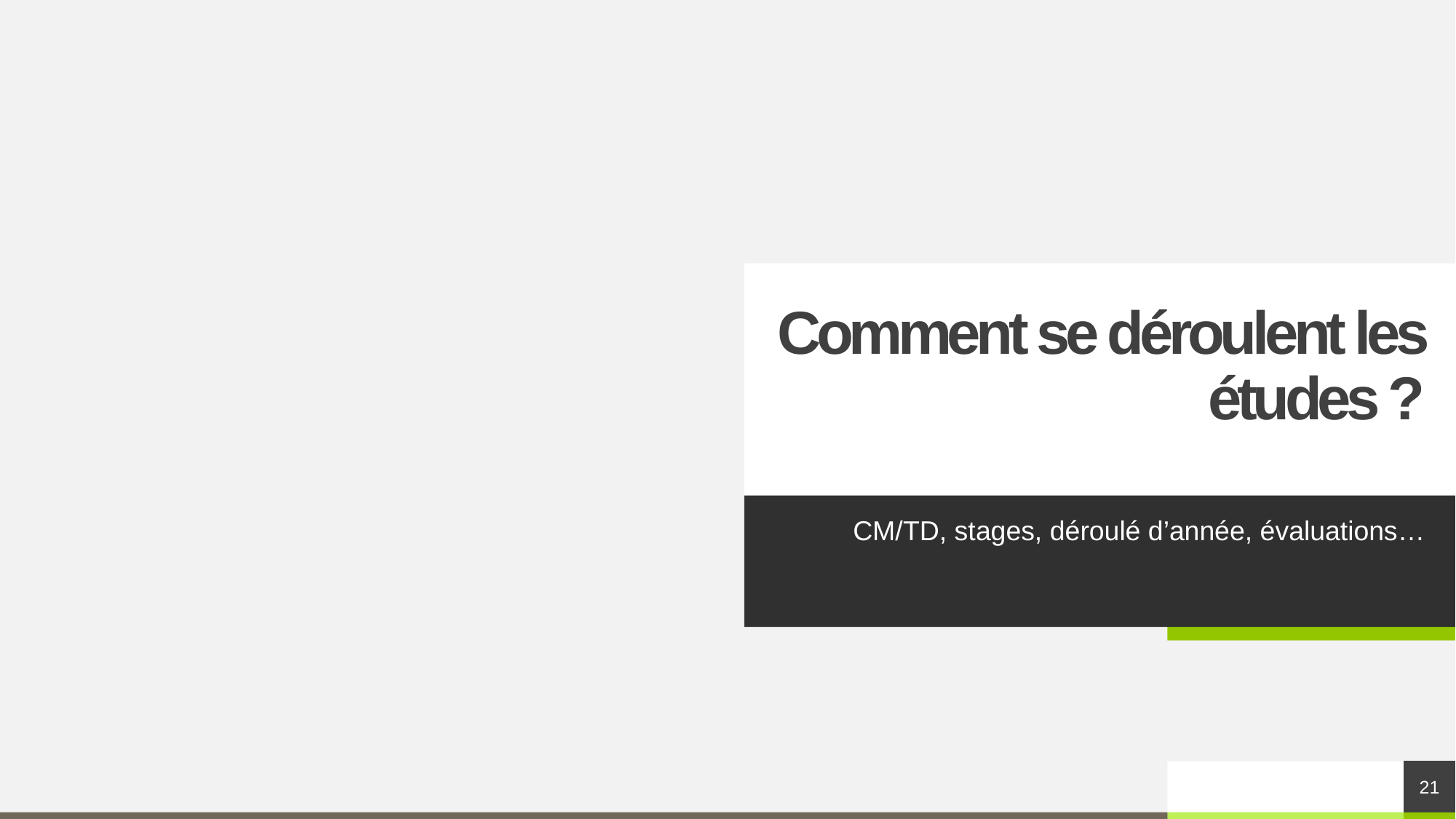

# Comment se déroulent les études ?
CM/TD, stages, déroulé d’année, évaluations…
21